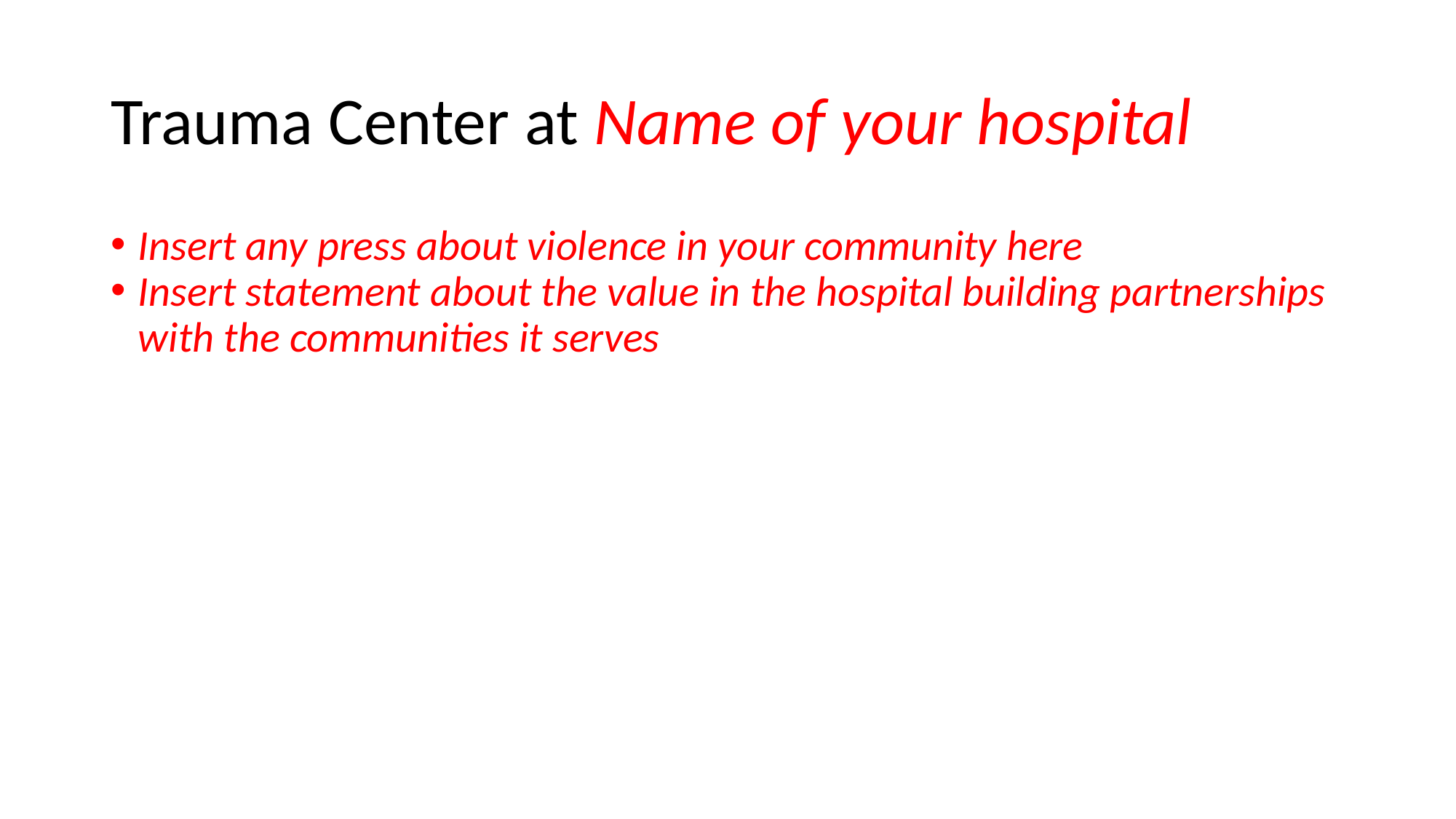

# Trauma Center at Name of your hospital
Insert any press about violence in your community here
Insert statement about the value in the hospital building partnerships with the communities it serves